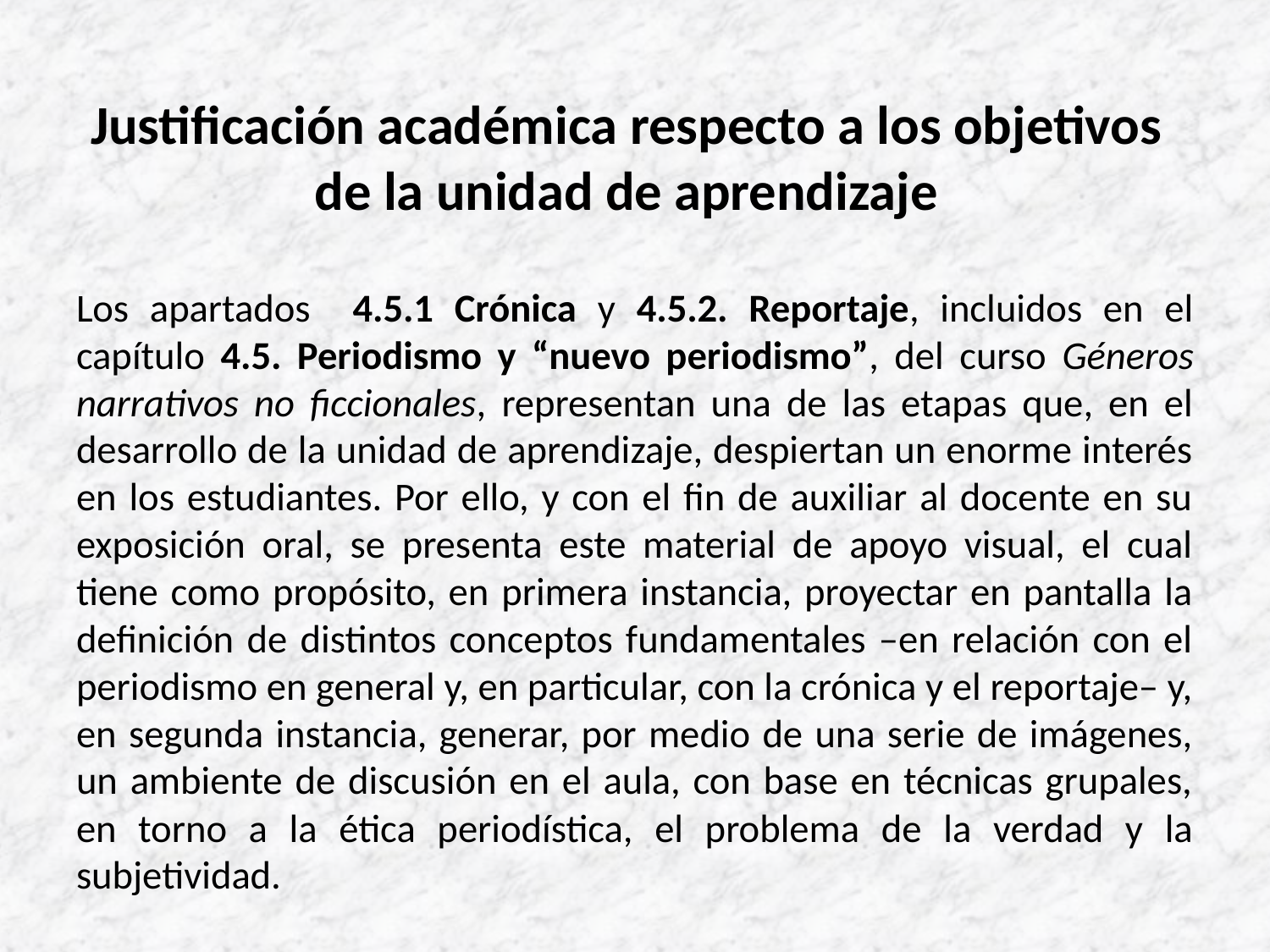

# Justificación académica respecto a los objetivos de la unidad de aprendizaje
Los apartados  4.5.1 Crónica y 4.5.2. Reportaje, incluidos en el capítulo 4.5. Periodismo y “nuevo periodismo”, del curso Géneros narrativos no ficcionales, representan una de las etapas que, en el desarrollo de la unidad de aprendizaje, despiertan un enorme interés en los estudiantes. Por ello, y con el fin de auxiliar al docente en su exposición oral, se presenta este material de apoyo visual, el cual tiene como propósito, en primera instancia, proyectar en pantalla la definición de distintos conceptos fundamentales –en relación con el periodismo en general y, en particular, con la crónica y el reportaje– y, en segunda instancia, generar, por medio de una serie de imágenes, un ambiente de discusión en el aula, con base en técnicas grupales, en torno a la ética periodística, el problema de la verdad y la subjetividad.